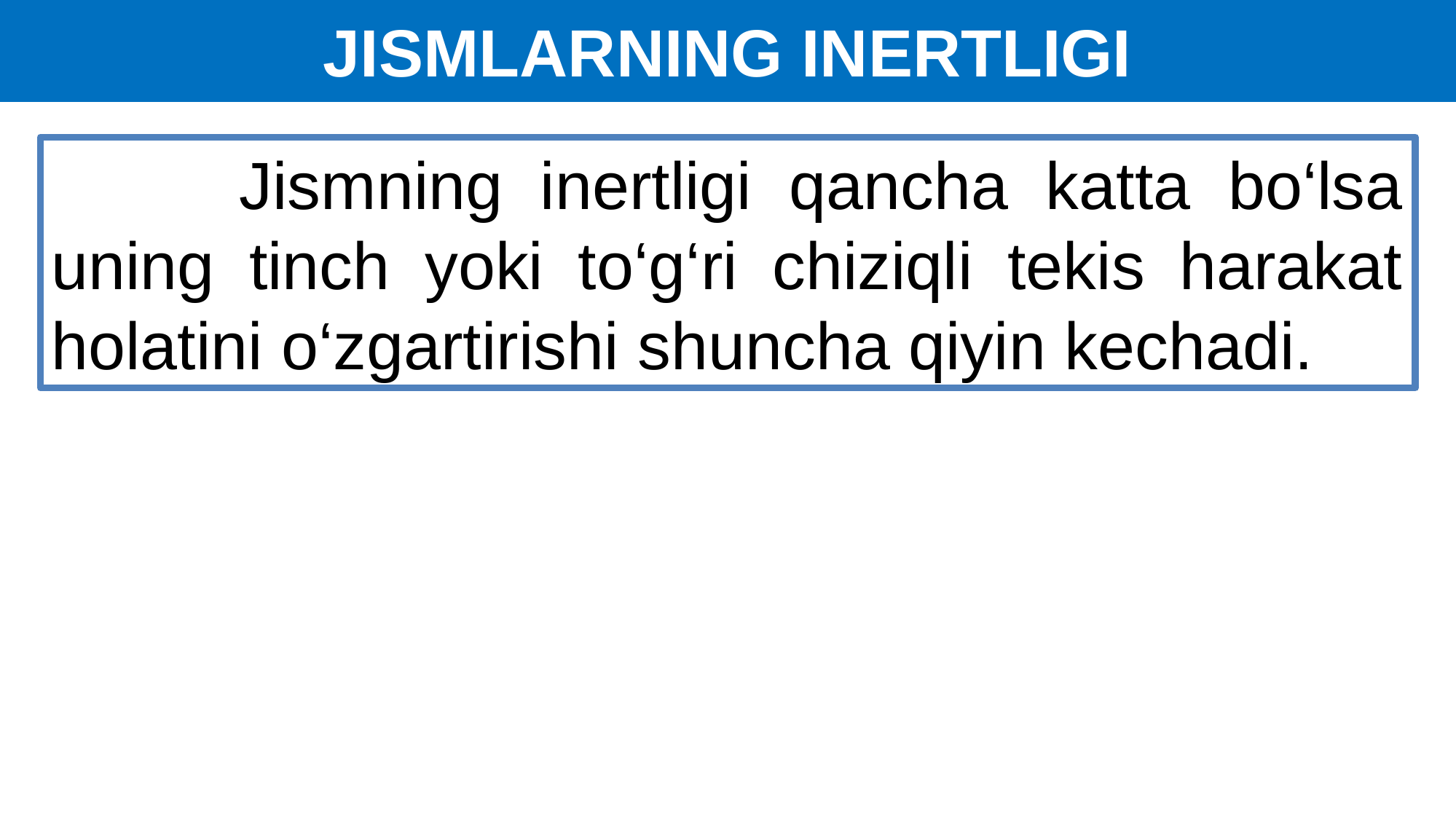

JISMLARNING INERTLIGI
     Jismning inertligi qancha katta bo‘lsa uning tinch yoki to‘g‘ri chiziqli tekis harakat holatini o‘zgartirishi shuncha qiyin kechadi.